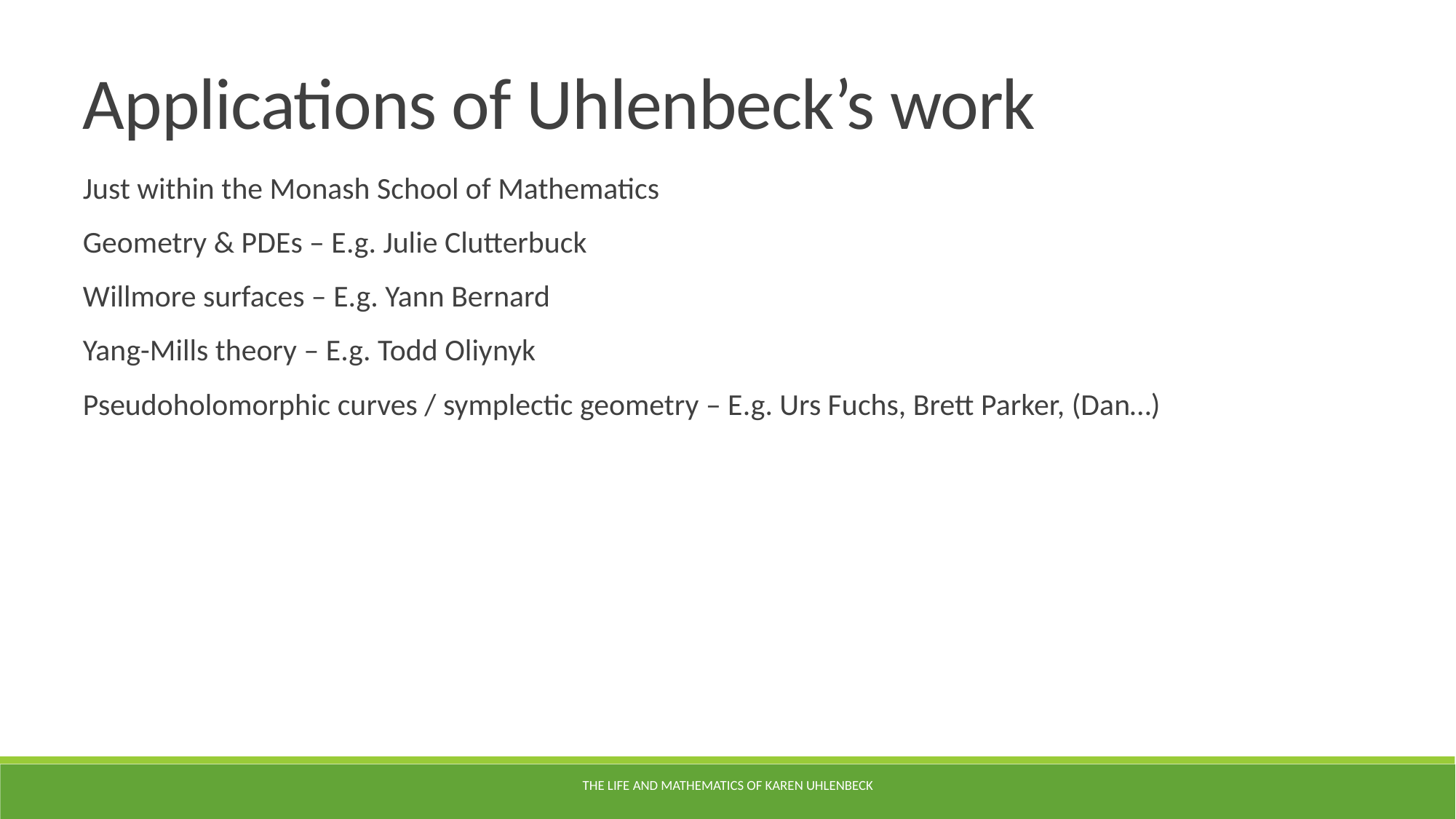

Applications of Uhlenbeck’s work
Just within the Monash School of Mathematics
Geometry & PDEs – E.g. Julie Clutterbuck
Willmore surfaces – E.g. Yann Bernard
Yang-Mills theory – E.g. Todd Oliynyk
Pseudoholomorphic curves / symplectic geometry – E.g. Urs Fuchs, Brett Parker, (Dan…)

The life and mathematics of Karen Uhlenbeck